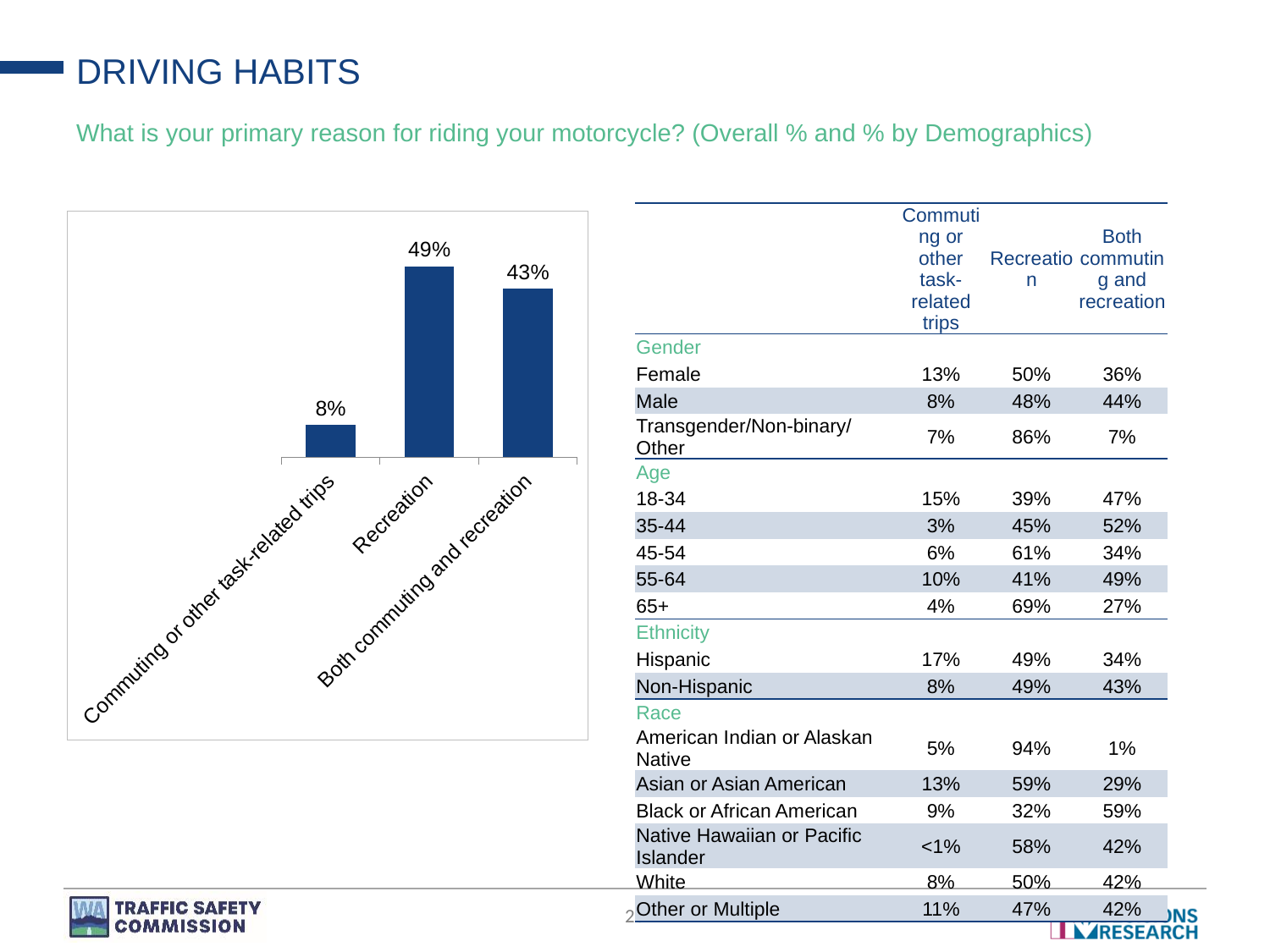

# DRIVING HABITS
What is your primary reason for riding your motorcycle? (Overall % and % by Demographics)

|  | Commuting or other task-related trips | Recreation | Both commuting and recreation |
| --- | --- | --- | --- |
| Gender |  |  |  |
| Female | 13% | 50% | 36% |
| Male | 8% | 48% | 44% |
| Transgender/Non-binary/Other | 7% | 86% | 7% |
| Age |  |  |  |
| 18-34 | 15% | 39% | 47% |
| 35-44 | 3% | 45% | 52% |
| 45-54 | 6% | 61% | 34% |
| 55-64 | 10% | 41% | 49% |
| 65+ | 4% | 69% | 27% |
| Ethnicity |  |  |  |
| Hispanic | 17% | 49% | 34% |
| Non-Hispanic | 8% | 49% | 43% |
| Race |  |  |  |
| American Indian or Alaskan Native | 5% | 94% | 1% |
| Asian or Asian American | 13% | 59% | 29% |
| Black or African American | 9% | 32% | 59% |
| Native Hawaiian or Pacific Islander | <1% | 58% | 42% |
| White | 8% | 50% | 42% |
| Other or Multiple | 11% | 47% | 42% |

### Chart

| Category |  |
|---|---|
| Commuting or other task-related trips | 0.0833634352130482 |
| Recreation | 0.4873113624953352 |
| Both commuting and recreation | 0.4293252022916253 |